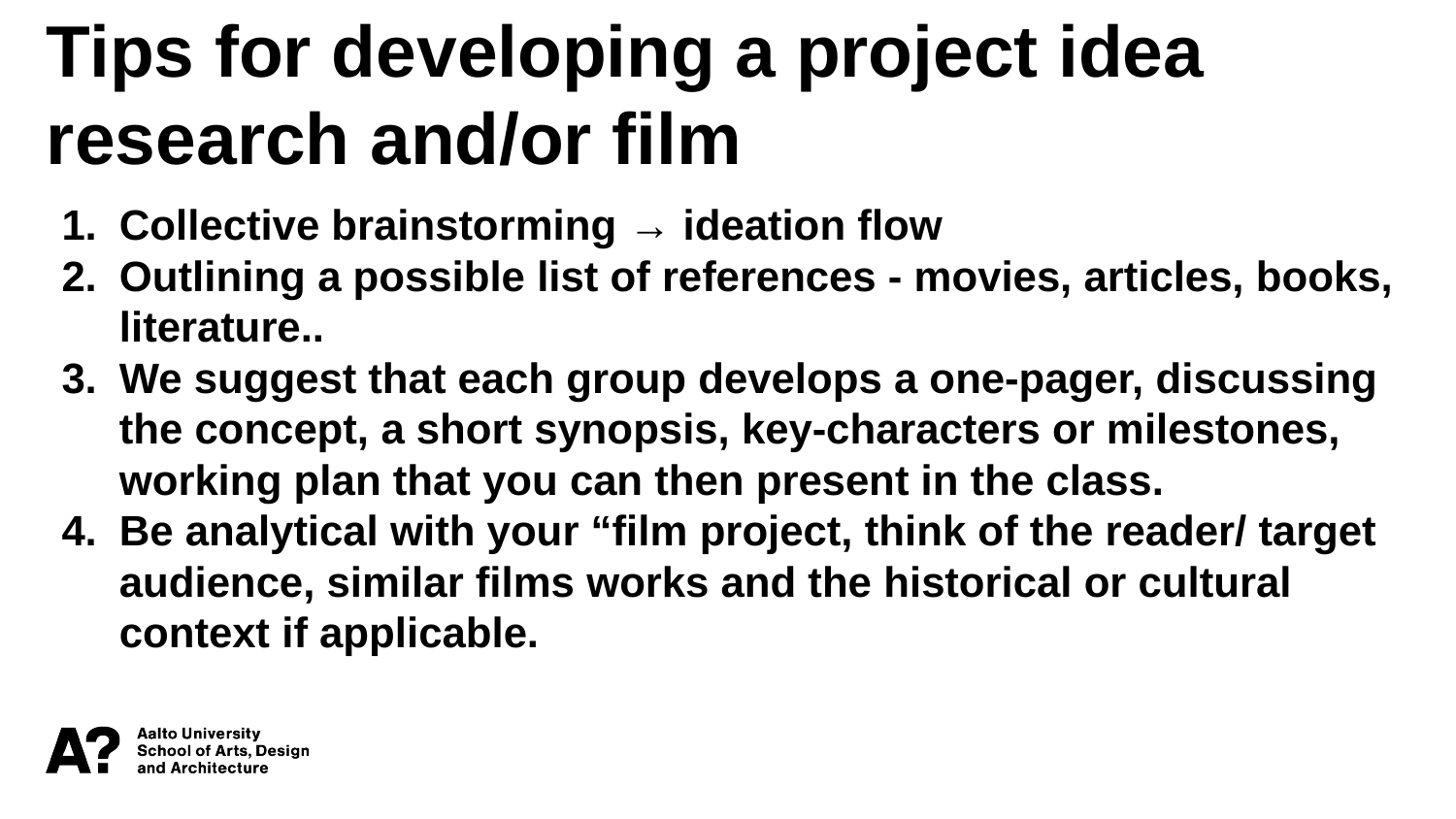

Tips for developing a project idea research and/or film
Collective brainstorming → ideation flow
Outlining a possible list of references - movies, articles, books, literature..
We suggest that each group develops a one-pager, discussing the concept, a short synopsis, key-characters or milestones, working plan that you can then present in the class.
Be analytical with your “film project, think of the reader/ target audience, similar films works and the historical or cultural context if applicable.